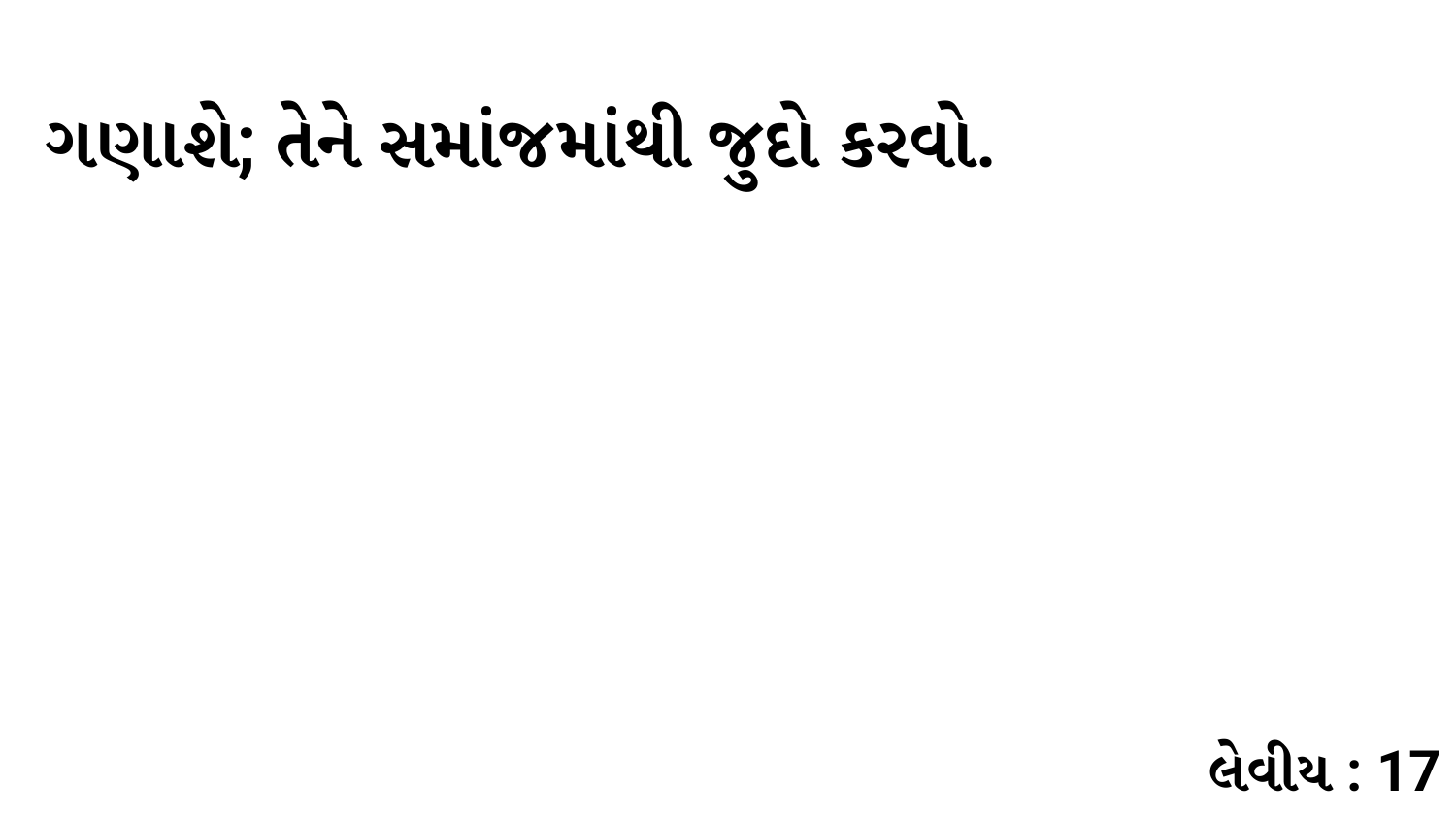

ગણાશે; તેને સમાંજમાંથી જુદો કરવો.
લેવીય : 17